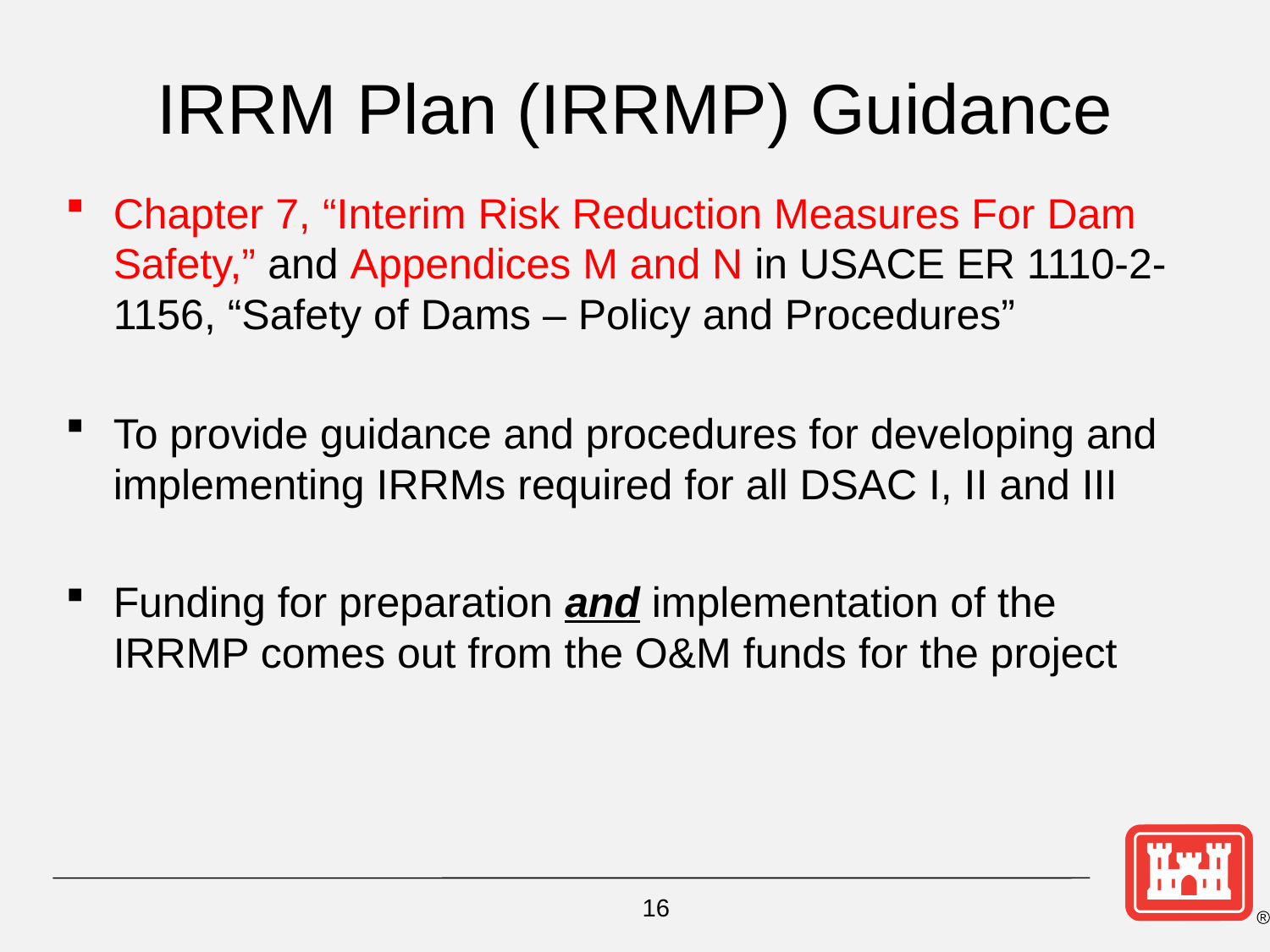

# IRRM Plan (IRRMP) Guidance
Chapter 7, “Interim Risk Reduction Measures For Dam Safety,” and Appendices M and N in USACE ER 1110-2-1156, “Safety of Dams – Policy and Procedures”

To provide guidance and procedures for developing and implementing IRRMs required for all DSAC I, II and III

Funding for preparation and implementation of the IRRMP comes out from the O&M funds for the project

16